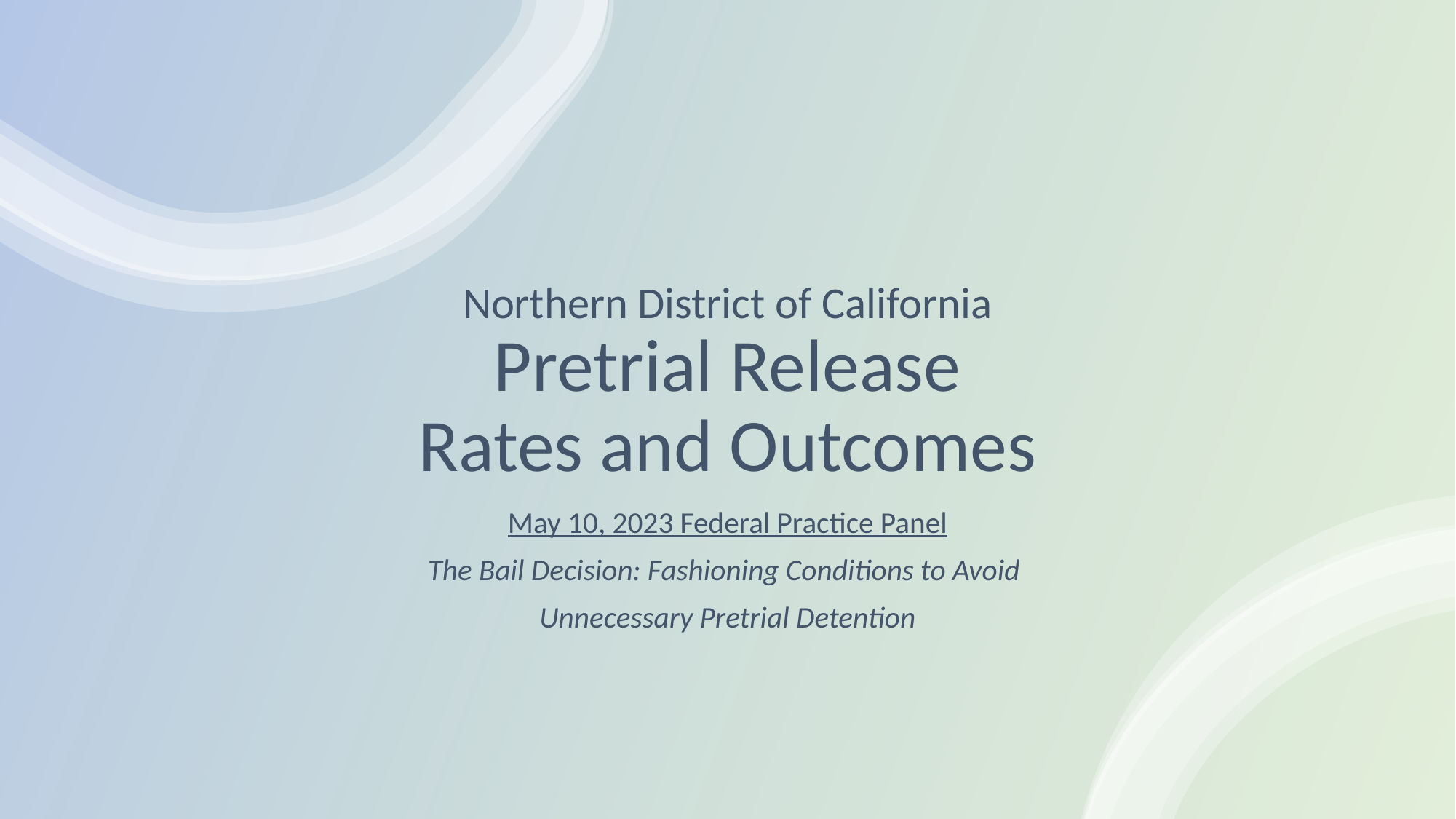

# Northern District of California Pretrial Release Rates and Outcomes

May 10, 2023 Federal Practice Panel
The Bail Decision: Fashioning Conditions to Avoid
Unnecessary Pretrial Detention